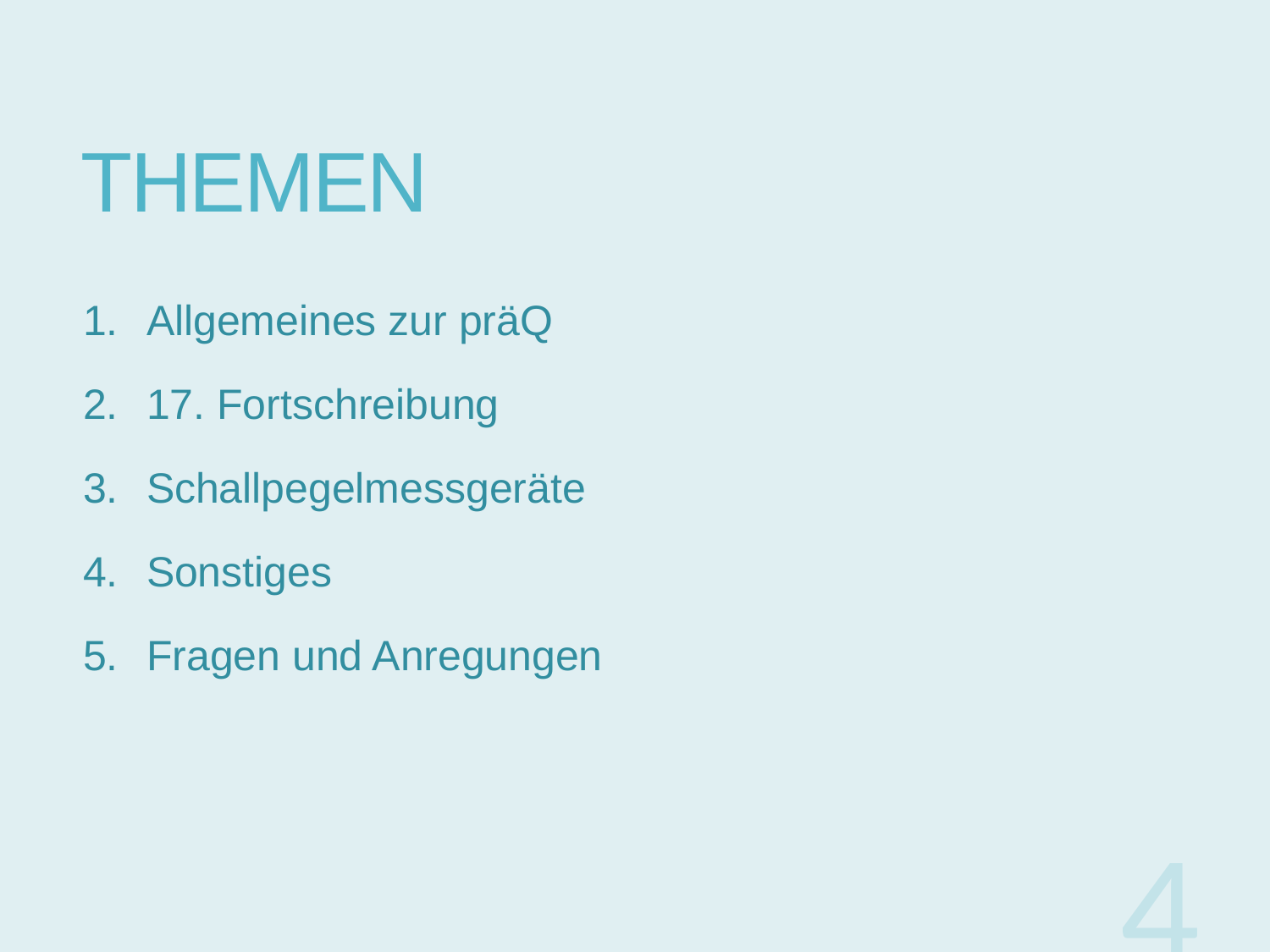

# THEMEN
Allgemeines zur präQ
17. Fortschreibung
Schallpegelmessgeräte
Sonstiges
Fragen und Anregungen
4